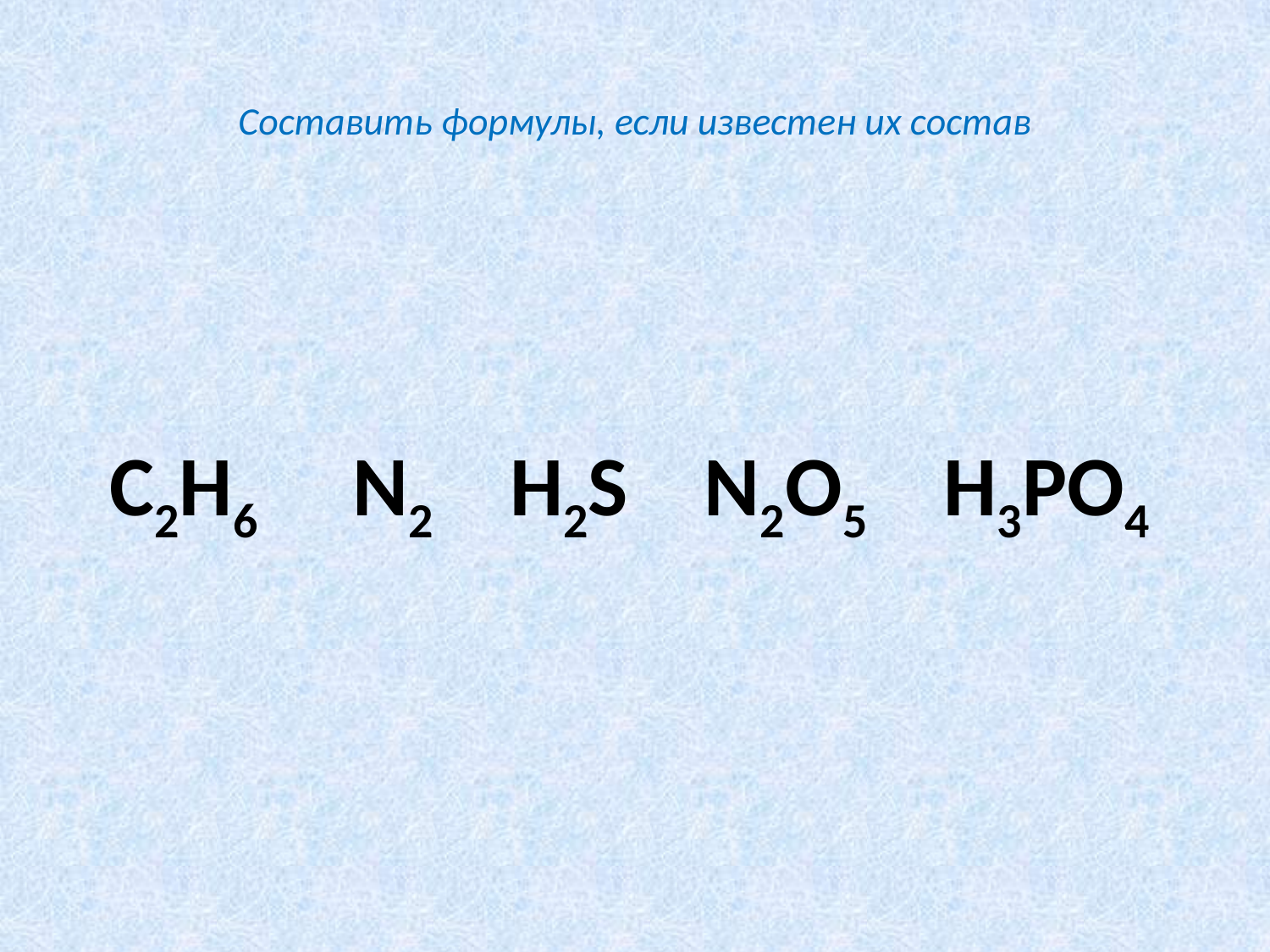

# Составить формулы, если известен их состав

C2H6     N2    H2S    N2O5    H3PO4